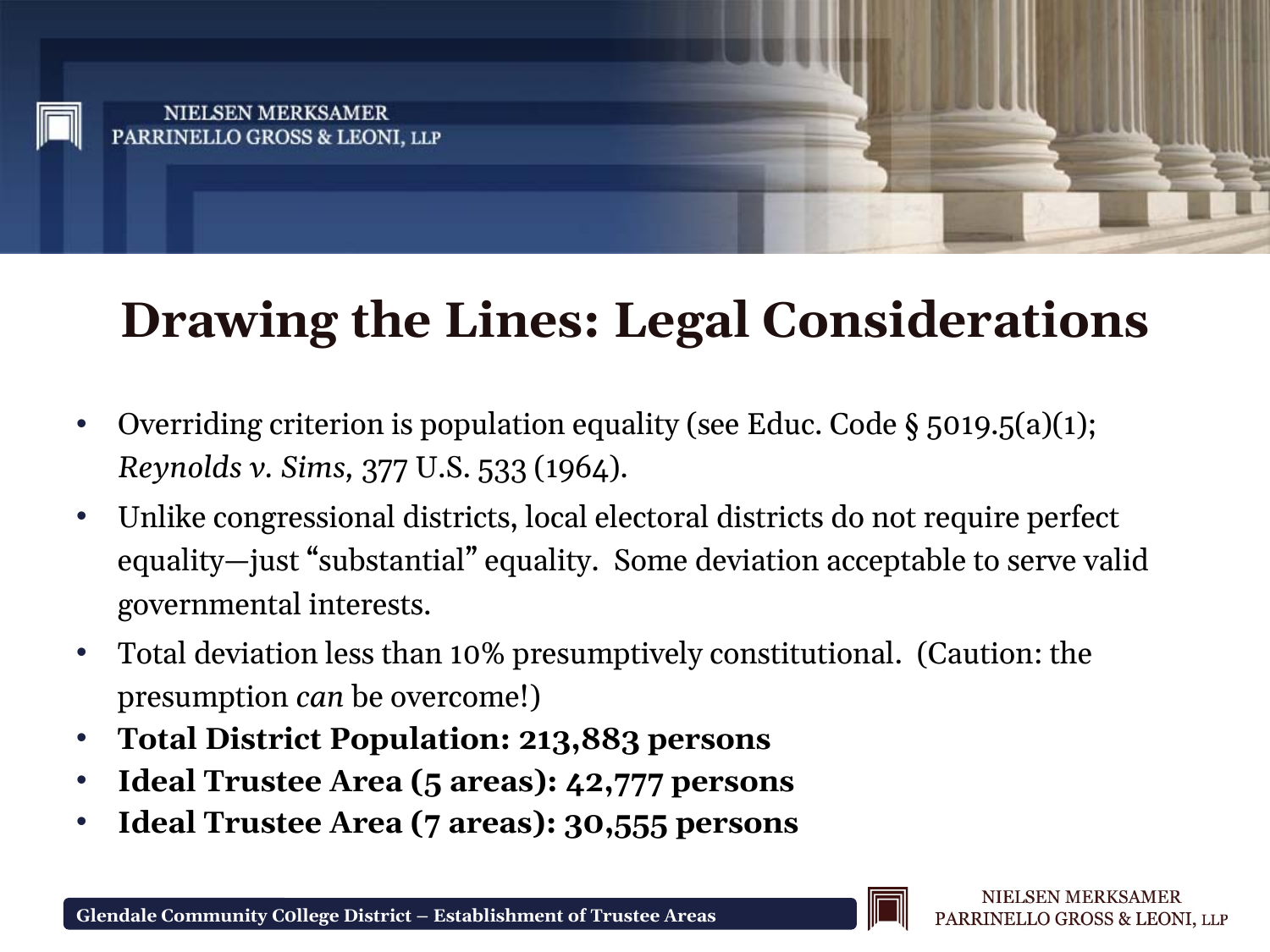

# Drawing the Lines: Legal Considerations
Overriding criterion is population equality (see Educ. Code § 5019.5(a)(1); Reynolds v. Sims, 377 U.S. 533 (1964).
Unlike congressional districts, local electoral districts do not require perfect equality—just “substantial” equality.  Some deviation acceptable to serve valid governmental interests.
Total deviation less than 10% presumptively constitutional.  (Caution: the presumption can be overcome!)
Total District Population: 213,883 persons
Ideal Trustee Area (5 areas): 42,777 persons
Ideal Trustee Area (7 areas): 30,555 persons
Glendale Community C0llege District – Establishment of Trustee Areas